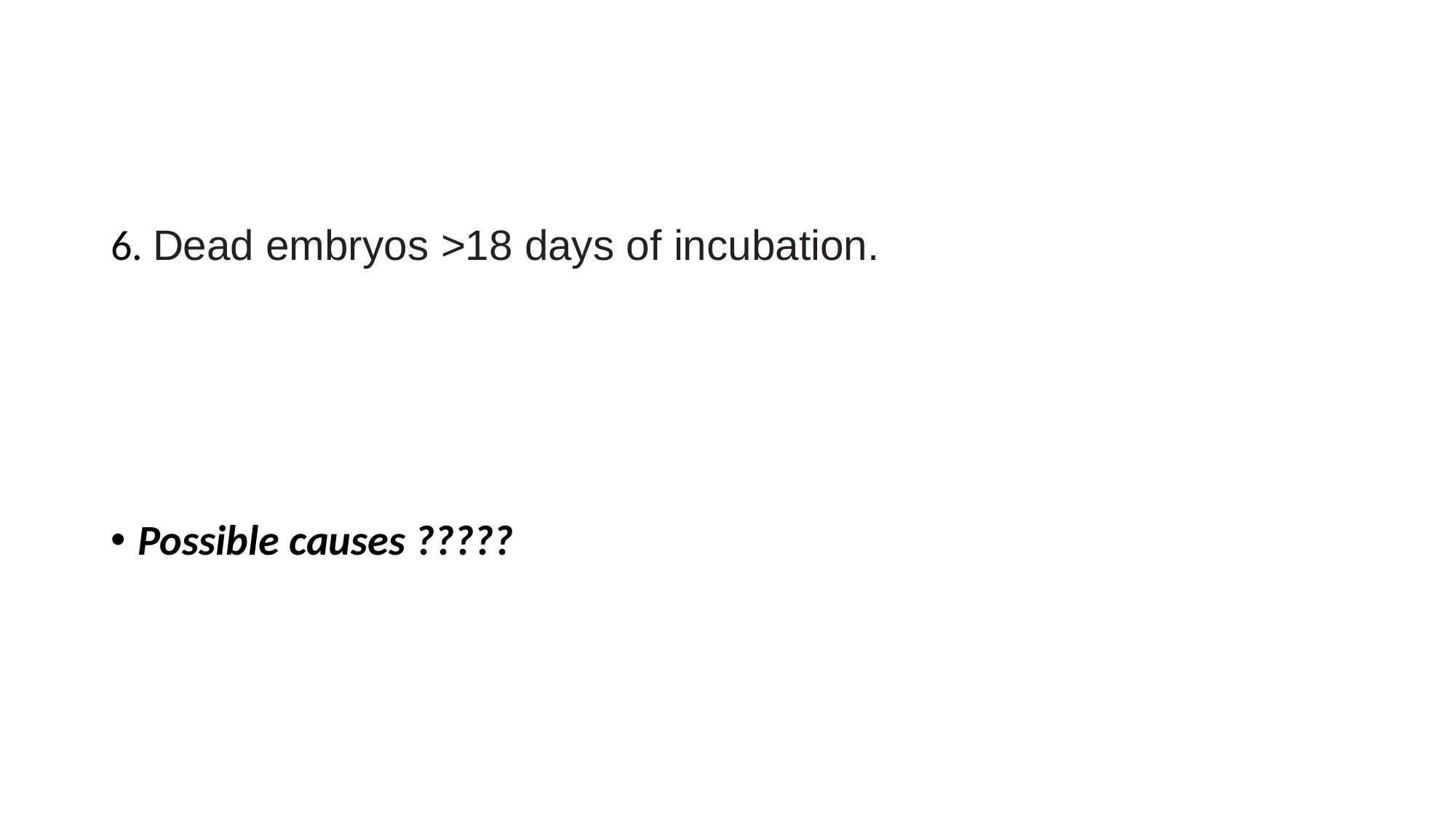

#
6. Dead embryos >18 days of incubation.

Possible causes ?????